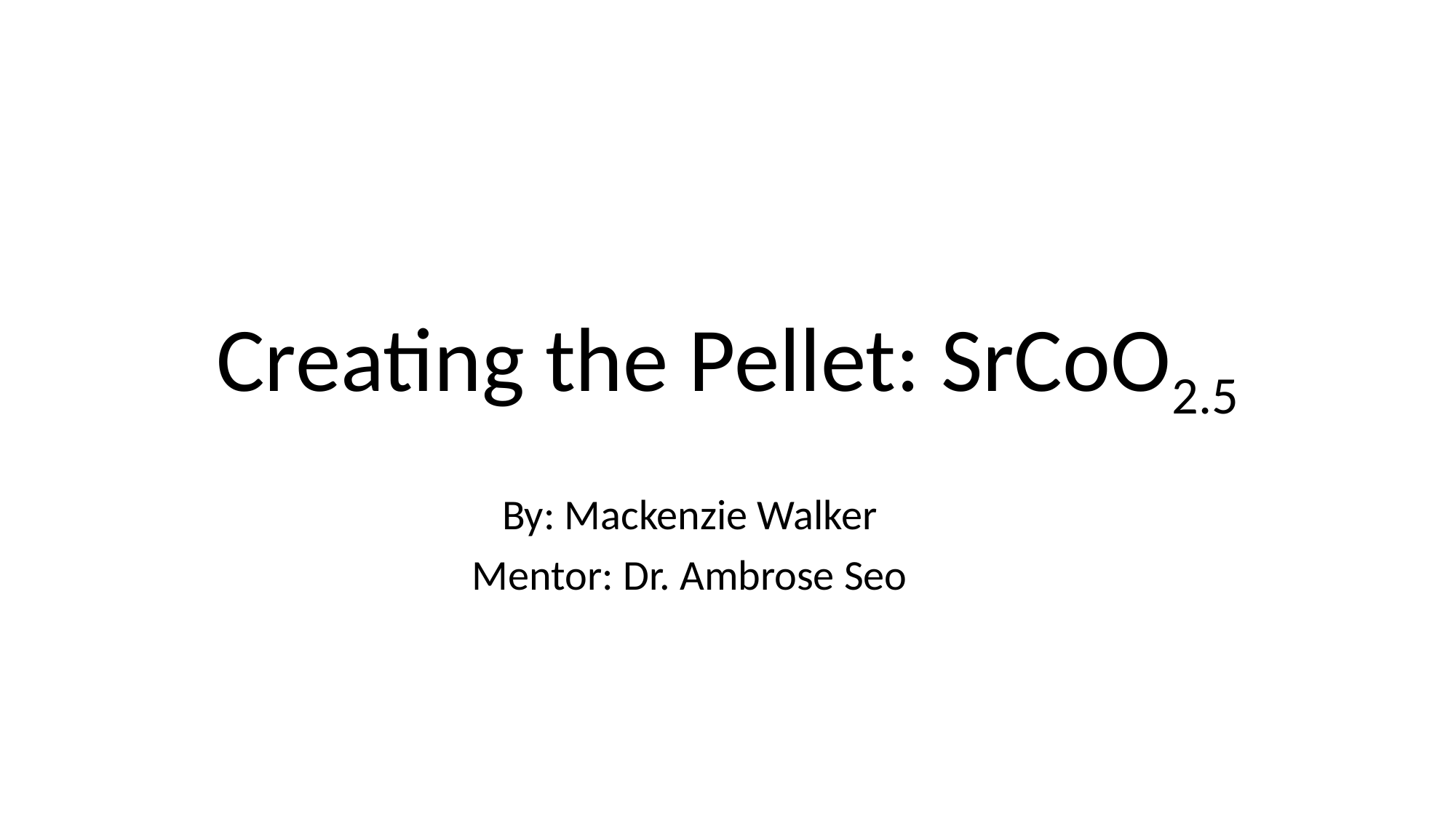

# Creating the Pellet: SrCoO2.5
By: Mackenzie Walker
Mentor: Dr. Ambrose Seo